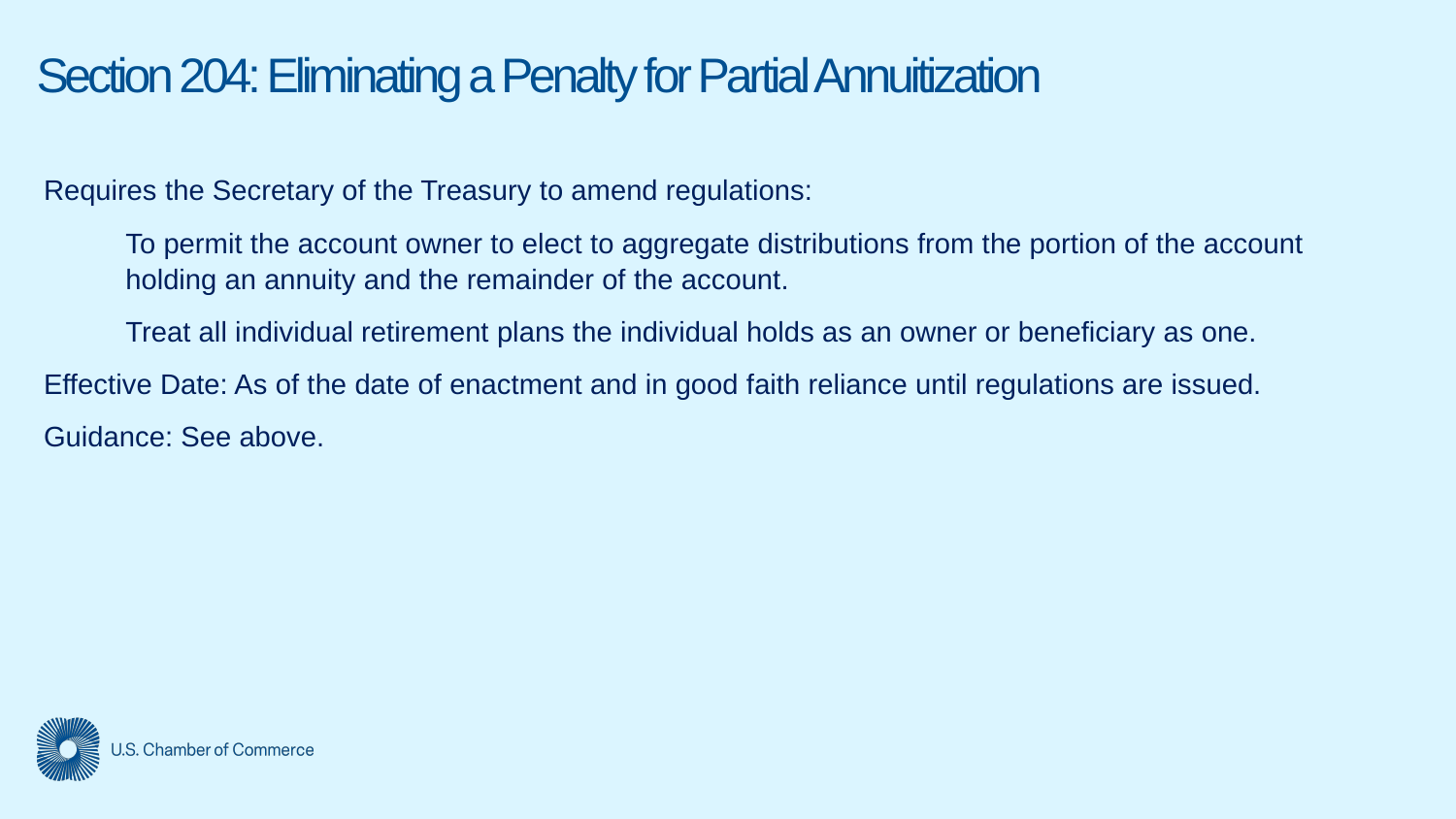

# Section 204: Eliminating a Penalty for Partial Annuitization
Requires the Secretary of the Treasury to amend regulations:
To permit the account owner to elect to aggregate distributions from the portion of the account holding an annuity and the remainder of the account.
Treat all individual retirement plans the individual holds as an owner or beneficiary as one.
Effective Date: As of the date of enactment and in good faith reliance until regulations are issued.
Guidance: See above.